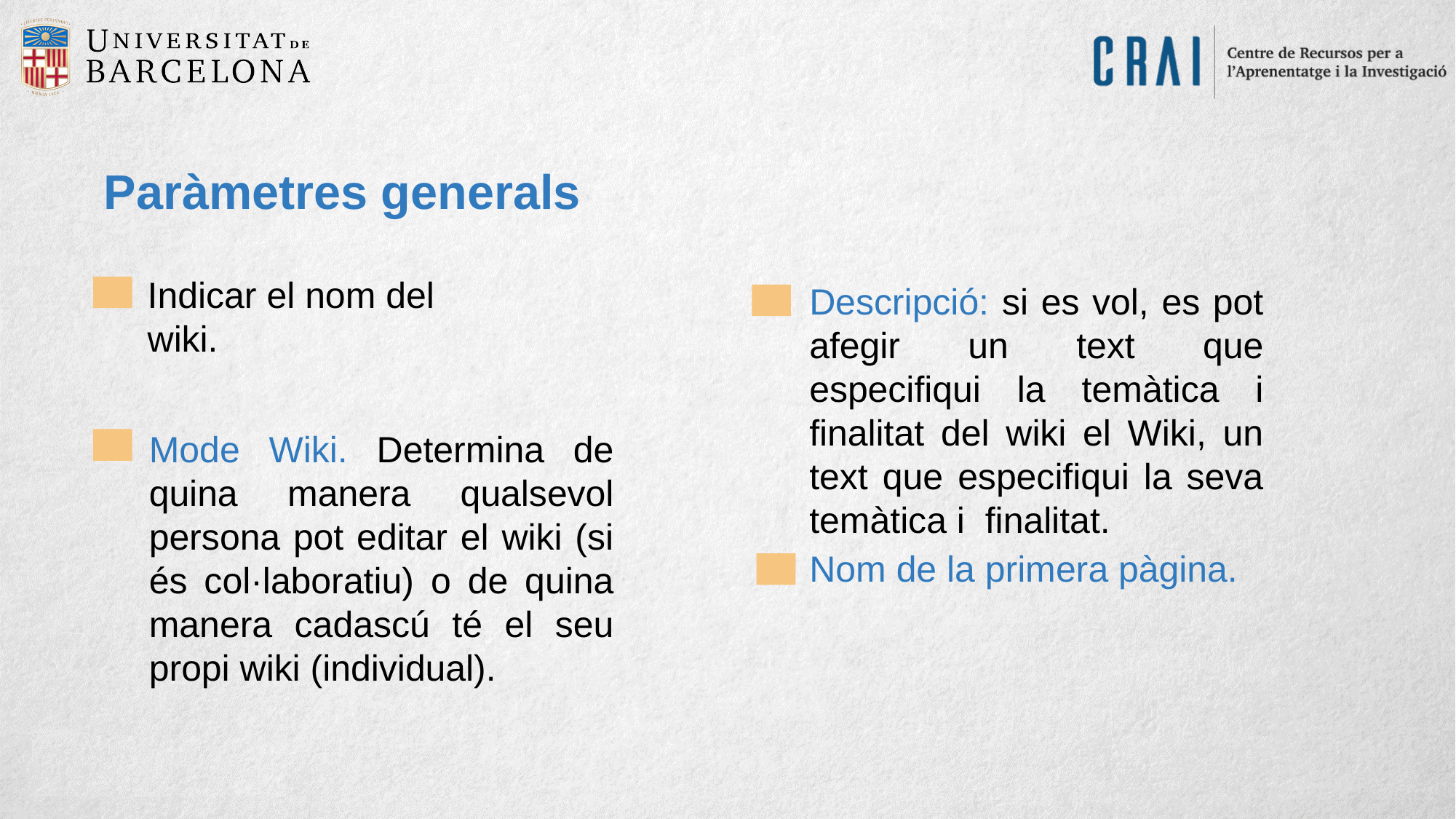

Paràmetres generals
Indicar el nom del wiki.

Descripció: si es vol, es pot afegir un text que especifiqui la temàtica i finalitat del wiki el Wiki, un text que especifiqui la seva temàtica i  finalitat.

Mode Wiki. Determina de quina manera qualsevol persona pot editar el wiki (si és col·laboratiu) o de quina manera cadascú té el seu propi wiki (individual).

Nom de la primera pàgina.